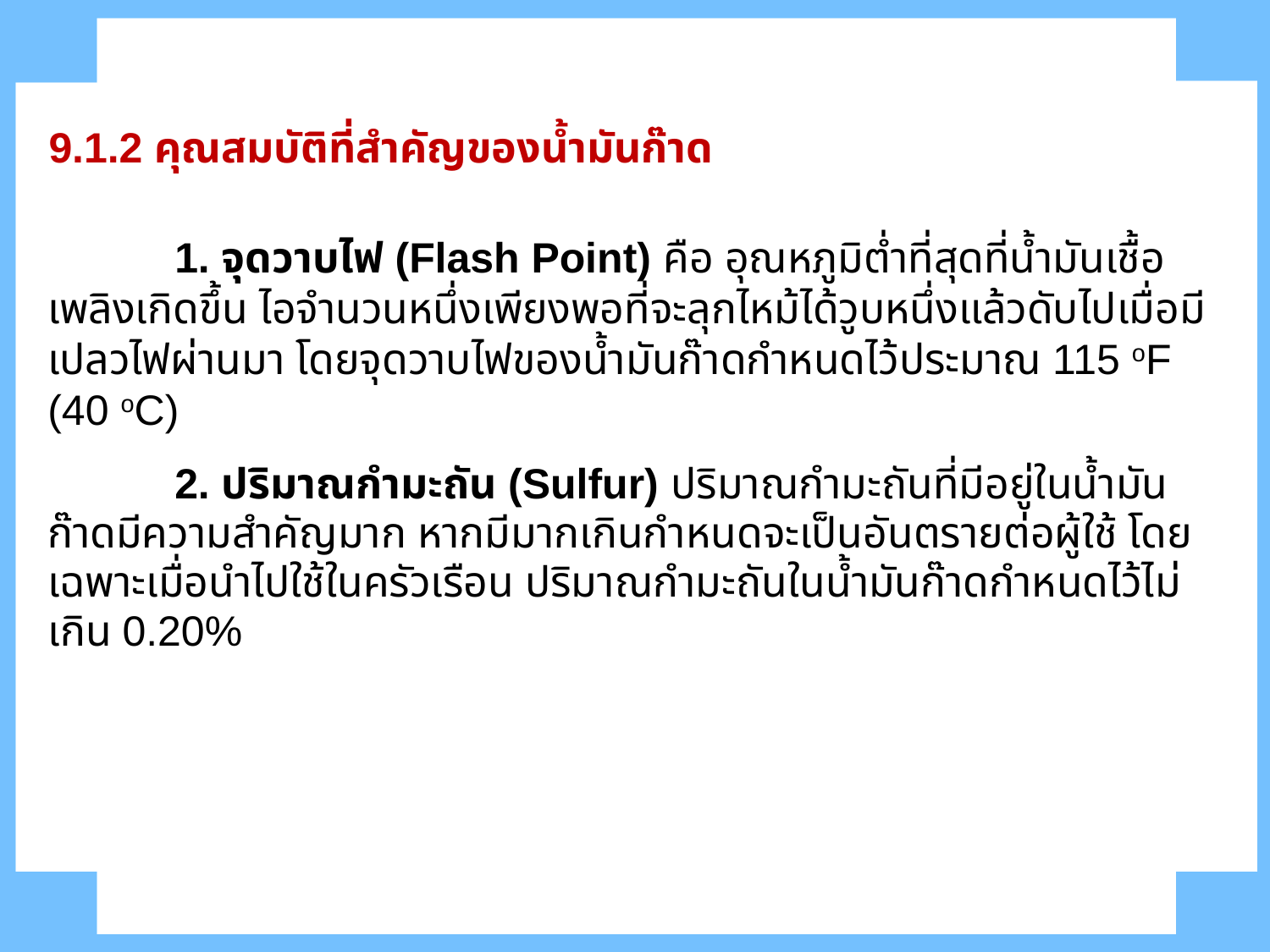

9.1.2 คุณสมบัติที่สำคัญของน้ำมันก๊าด
	1. จุดวาบไฟ (Flash Point) คือ อุณหภูมิต่ำที่สุดที่น้ำมันเชื้อเพลิงเกิดขึ้น ไอจำนวนหนึ่งเพียงพอที่จะลุกไหม้ได้วูบหนึ่งแล้วดับไปเมื่อมีเปลวไฟผ่านมา โดยจุดวาบไฟของน้ำมันก๊าดกำหนดไว้ประมาณ 115 oF (40 oC)
	2. ปริมาณกำมะถัน (Sulfur) ปริมาณกำมะถันที่มีอยู่ในน้ำมันก๊าดมีความสำคัญมาก หากมีมากเกินกำหนดจะเป็นอันตรายต่อผู้ใช้ โดยเฉพาะเมื่อนำไปใช้ในครัวเรือน ปริมาณกำมะถันในน้ำมันก๊าดกำหนดไว้ไม่เกิน 0.20%